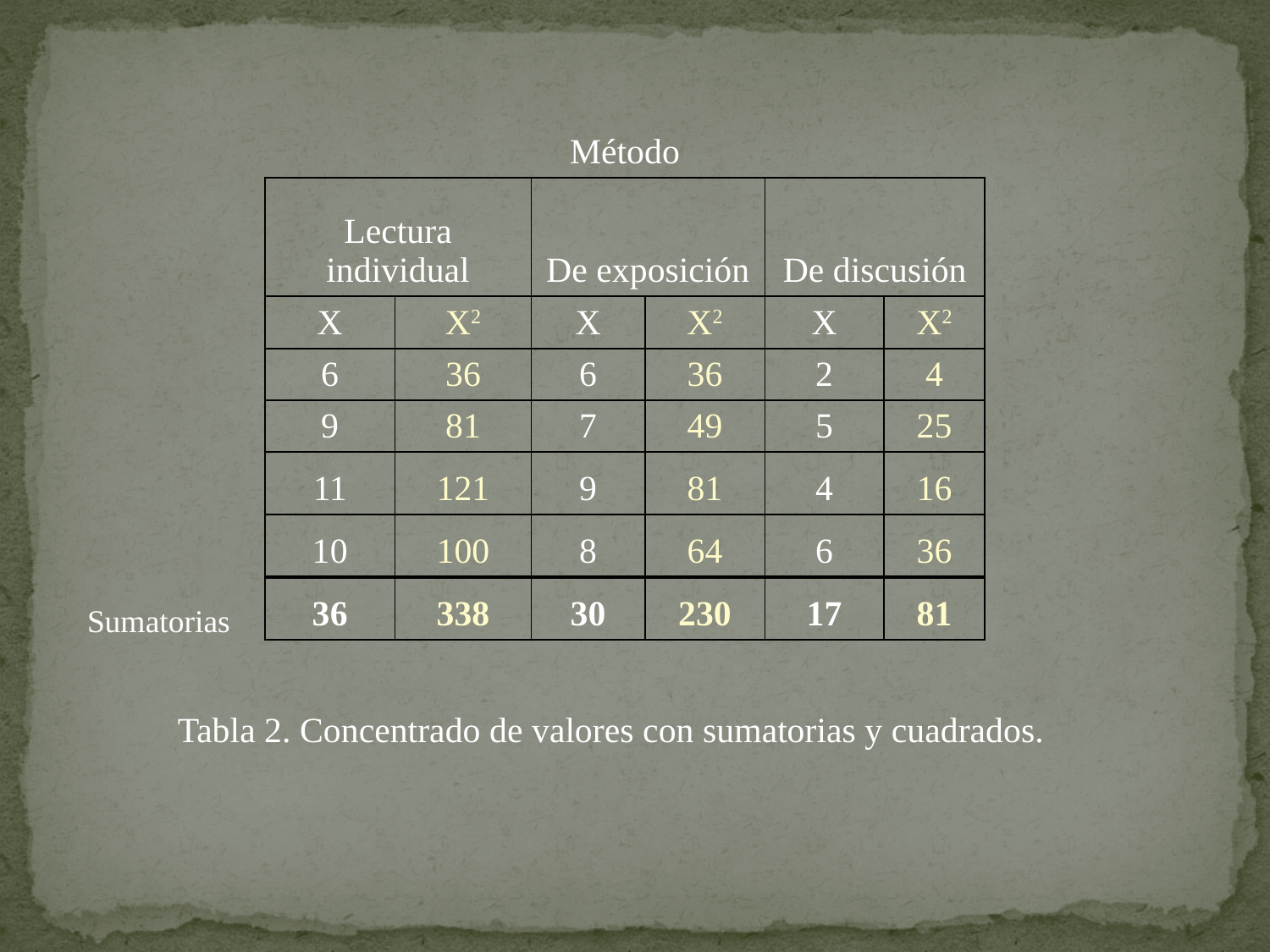

| Método |  |  |  |  |  |
| --- | --- | --- | --- | --- | --- |
| Lectura individual |  | De exposición |  | De discusión |  |
| X | X2 | X | X2 | X | X2 |
| 6 | 36 | 6 | 36 | 2 | 4 |
| 9 | 81 | 7 | 49 | 5 | 25 |
| 11 | 121 | 9 | 81 | 4 | 16 |
| 10 | 100 | 8 | 64 | 6 | 36 |
| 36 | 338 | 30 | 230 | 17 | 81 |
Sumatorias
Tabla 2. Concentrado de valores con sumatorias y cuadrados.